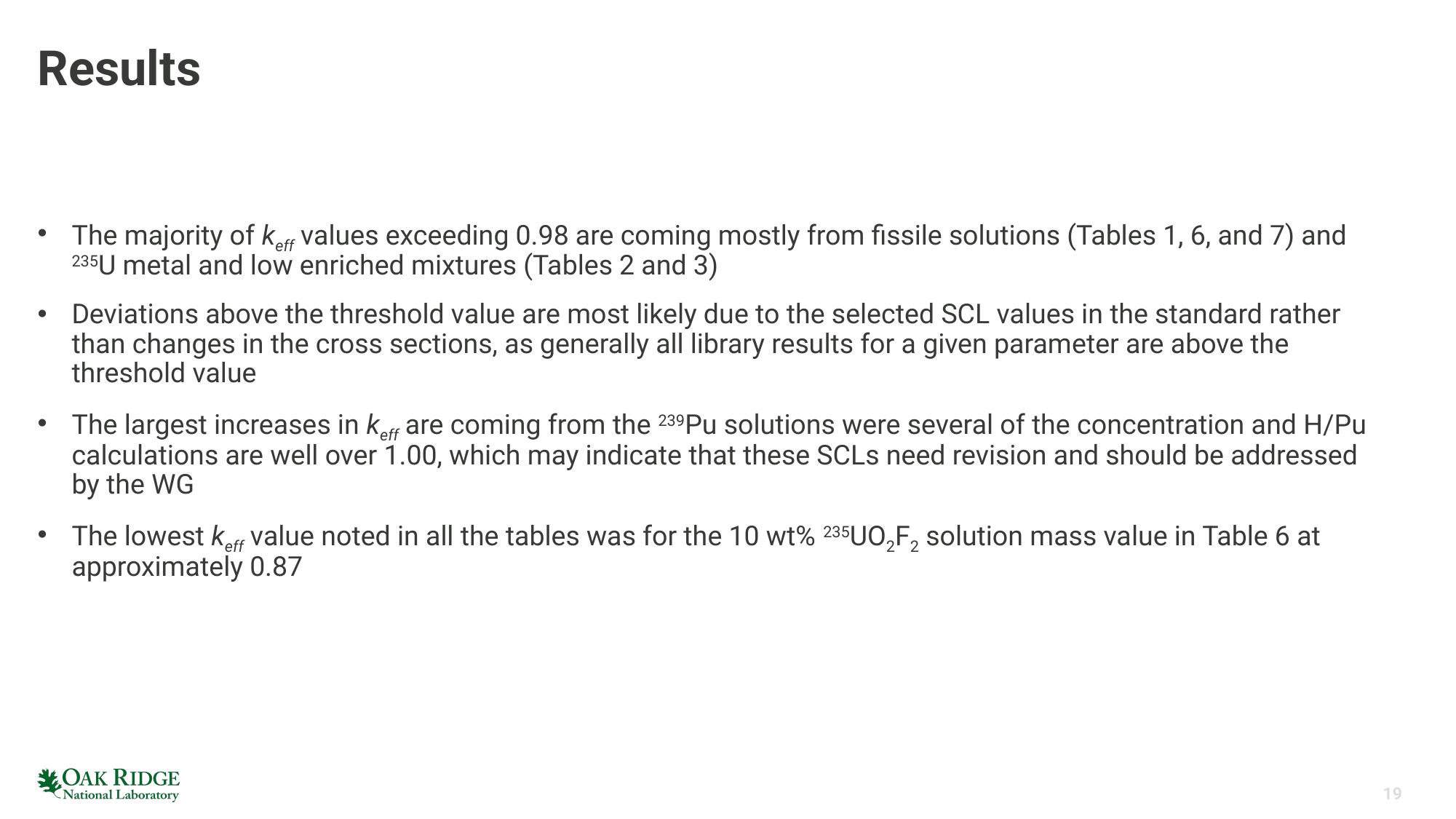

# Results
The majority of keff values exceeding 0.98 are coming mostly from fissile solutions (Tables 1, 6, and 7) and 235U metal and low enriched mixtures (Tables 2 and 3)
Deviations above the threshold value are most likely due to the selected SCL values in the standard rather than changes in the cross sections, as generally all library results for a given parameter are above the threshold value
The largest increases in keff are coming from the 239Pu solutions were several of the concentration and H/Pu calculations are well over 1.00, which may indicate that these SCLs need revision and should be addressed by the WG
The lowest keff value noted in all the tables was for the 10 wt% 235UO2F2 solution mass value in Table 6 at approximately 0.87